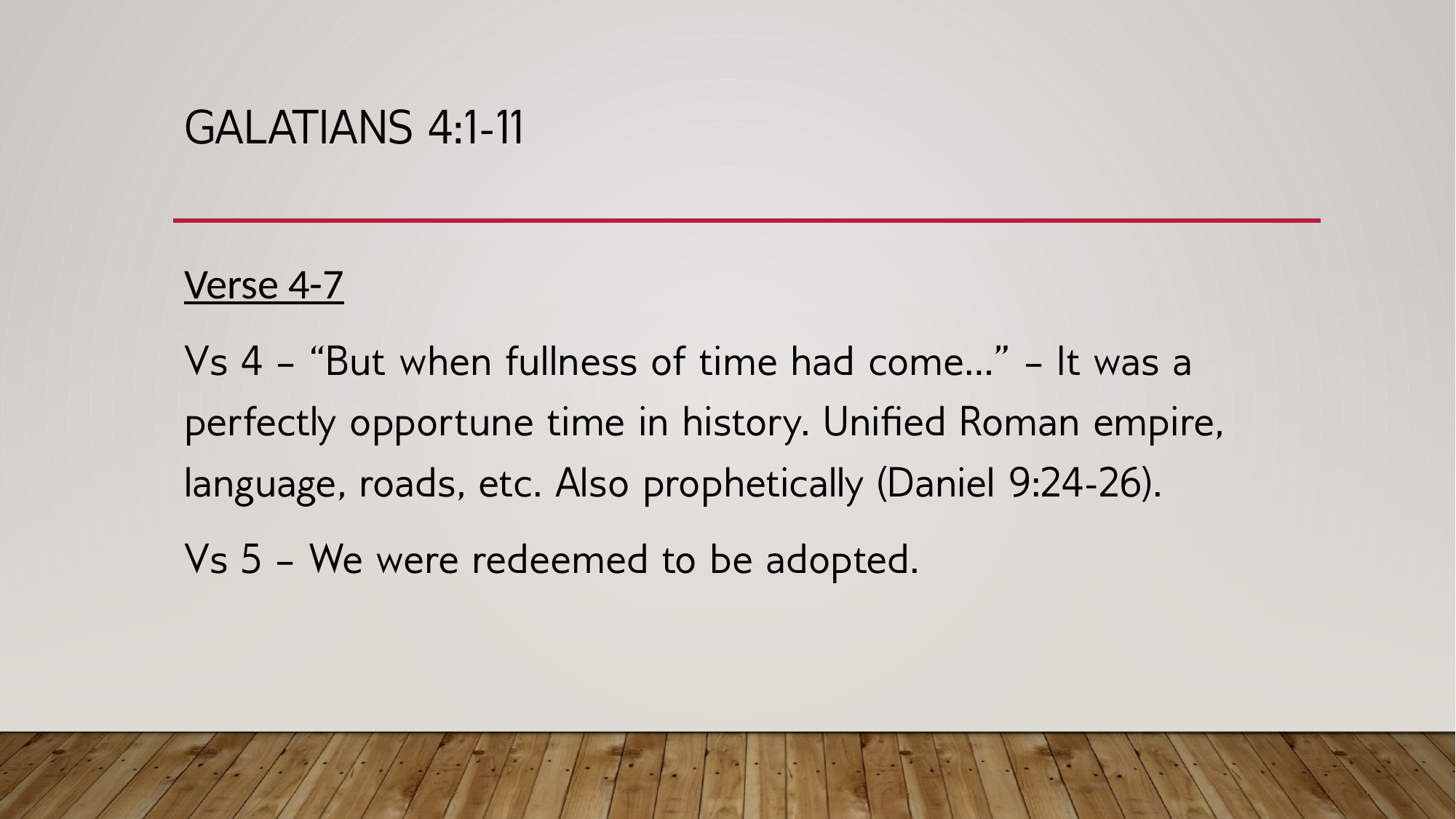

# GALATIANS 4:1-11
Verse 4-7
Vs 4 – “But when fullness of time had come…” – It was a perfectly opportune time in history. Unified Roman empire, language, roads, etc. Also prophetically (Daniel 9:24-26).
Vs 5 – We were redeemed to be adopted.